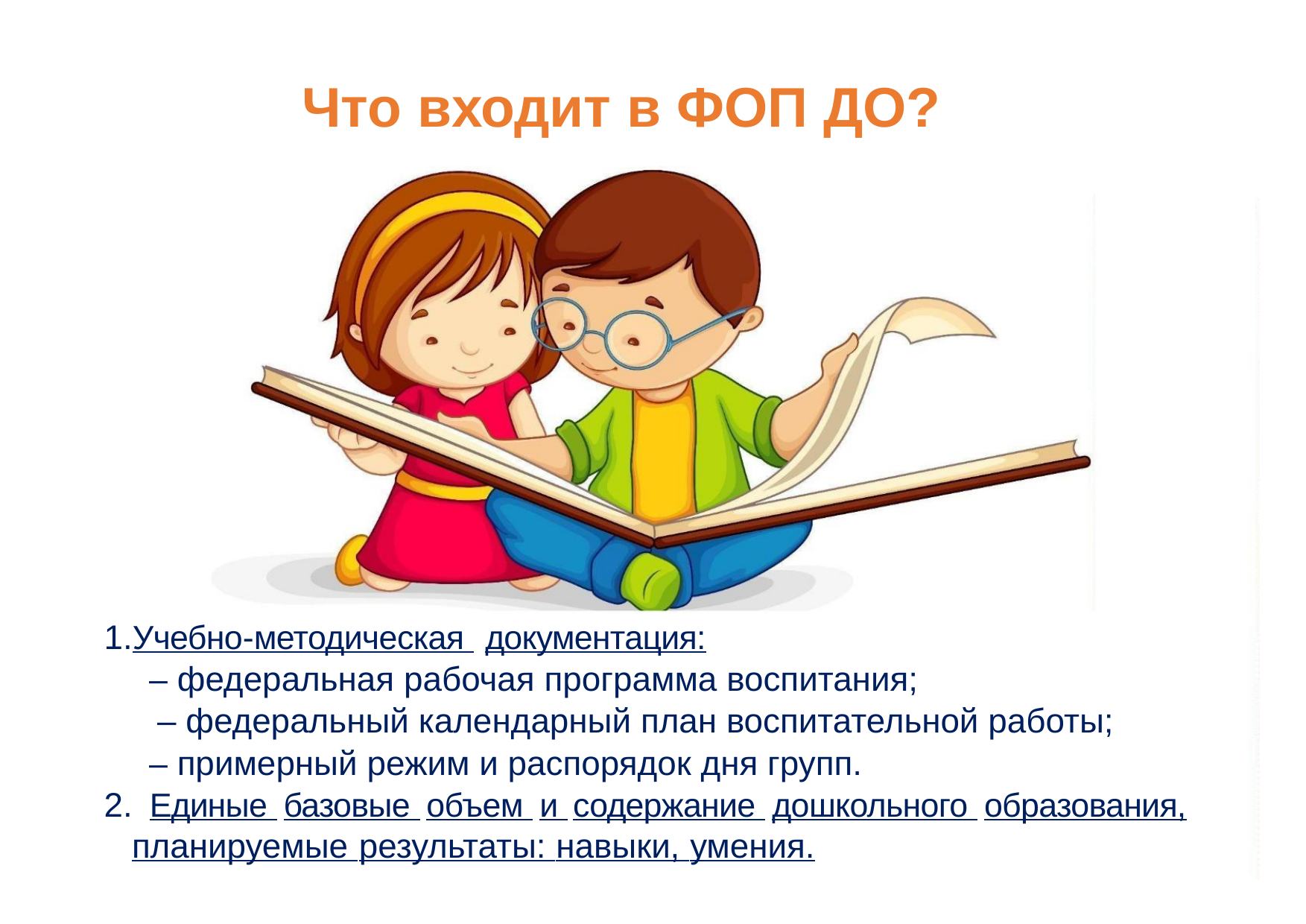

Что входит в ФОП ДО?

1.Учебно-методическая документация:
– федеральная рабочая программа воспитания;
– федеральный календарный план воспитательной работы;
– примерный режим и распорядок дня групп.
2. Единые базовые объем и содержание дошкольного образования,
планируемые результаты: навыки, умения.